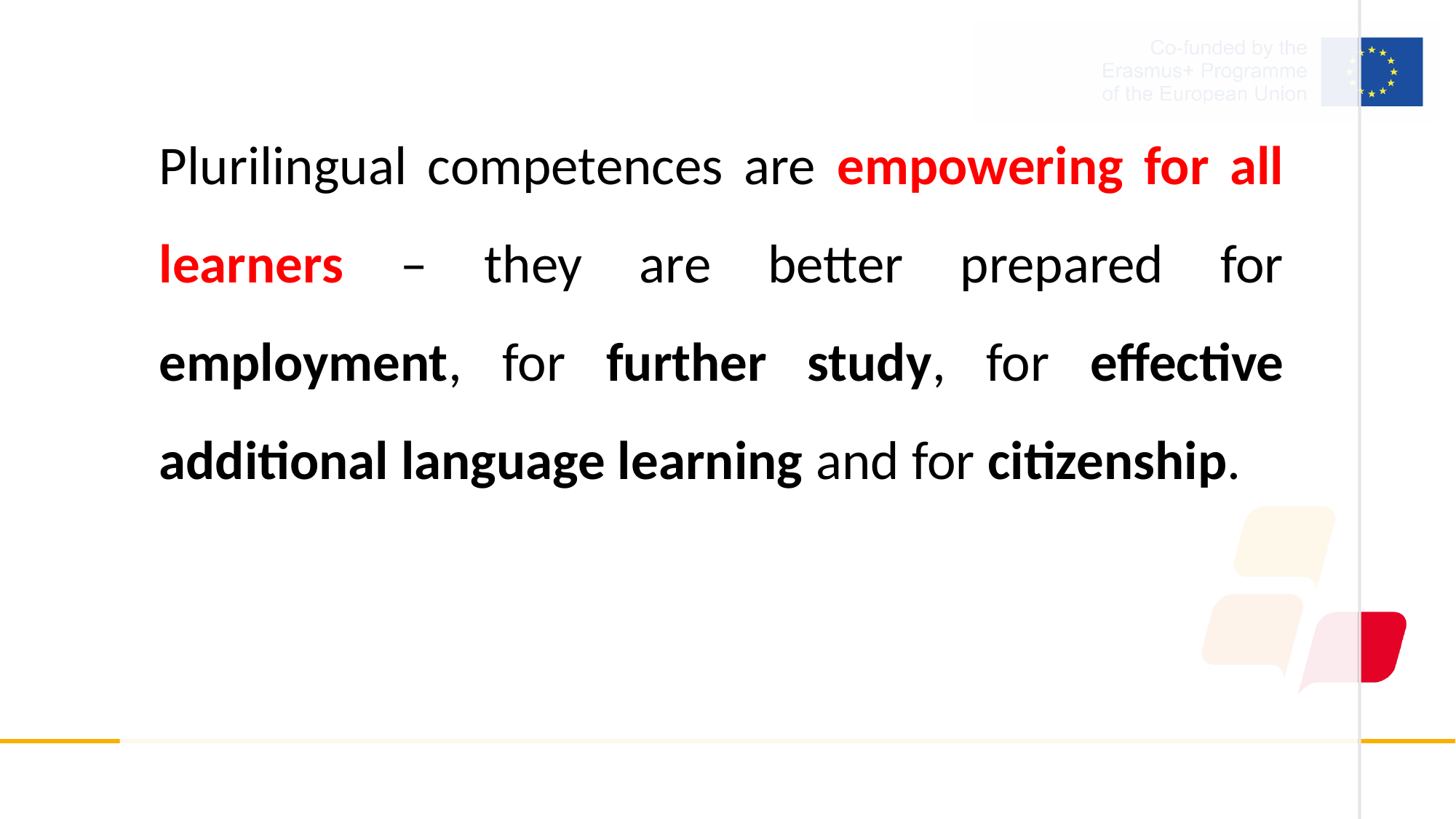

Plurilingual competences are empowering for all learners – they are better prepared for employment, for further study, for effective additional language learning and for citizenship.